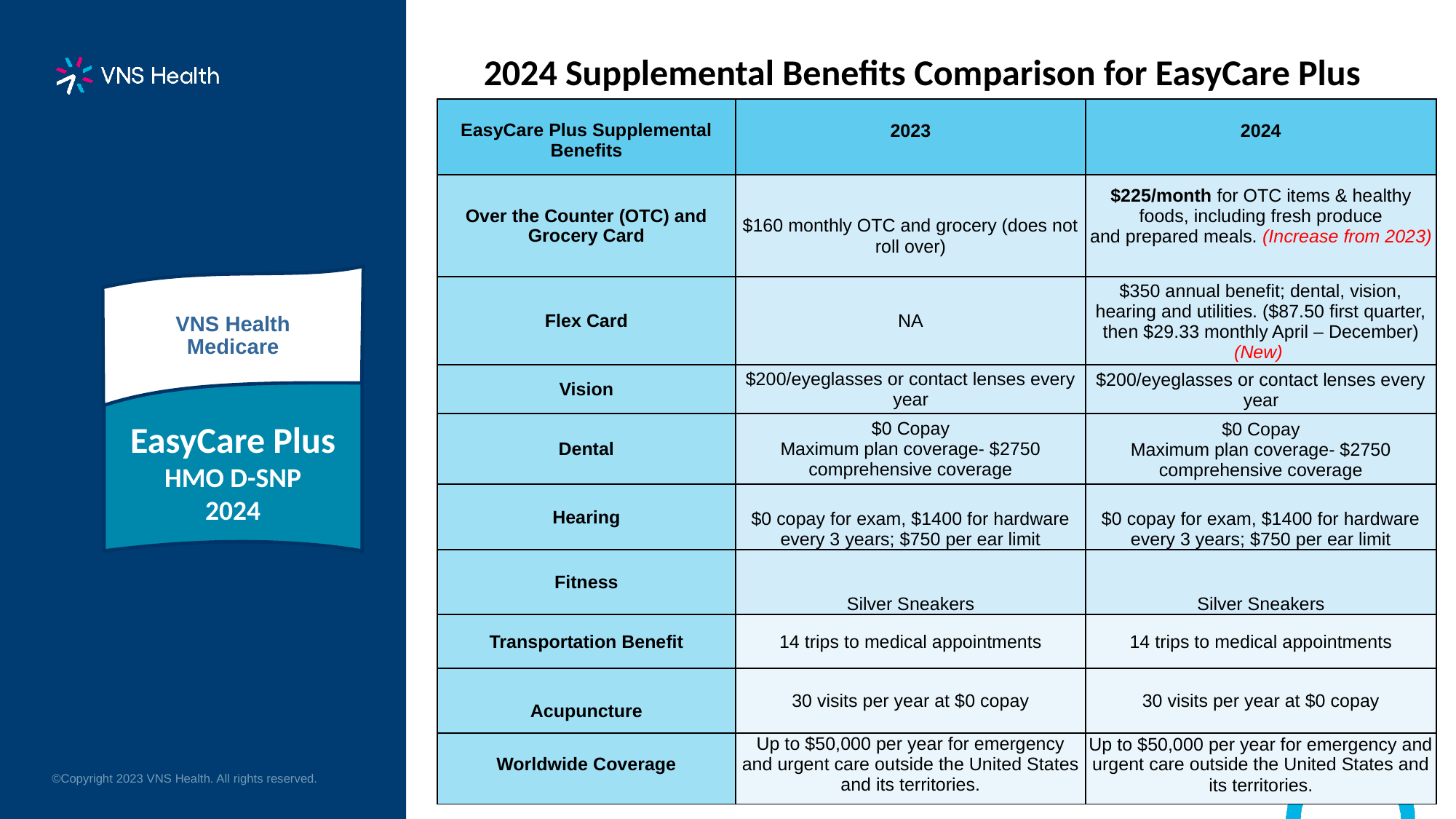

2024 Supplemental Benefits Comparison for EasyCare Plus
| EasyCare Plus Supplemental Benefits | 2023 | 2024 |
| --- | --- | --- |
| Over the Counter (OTC) and Grocery Card | $160 monthly OTC and grocery (does not roll over) | $225/month for OTC items & healthy foods, including fresh produce and prepared meals. (Increase from 2023) |
| Flex Card | NA | $350 annual benefit; dental, vision, hearing and utilities. ($87.50 first quarter, then $29.33 monthly April – December) (New) |
| Vision | $200/eyeglasses or contact lenses every year | $200/eyeglasses or contact lenses every year |
| Dental | $0 Copay Maximum plan coverage- $2750 comprehensive coverage | $0 Copay Maximum plan coverage- $2750 comprehensive coverage |
| Hearing | $0 copay for exam, $1400 for hardware every 3 years; $750 per ear limit | $0 copay for exam, $1400 for hardware every 3 years; $750 per ear limit |
| Fitness | Silver Sneakers | Silver Sneakers |
| Transportation Benefit | 14 trips to medical appointments | 14 trips to medical appointments |
| Acupuncture | 30 visits per year at $0 copay | 30 visits per year at $0 copay |
| Worldwide Coverage | Up to $50,000 per year for emergency and urgent care outside the United States and its territories. | Up to $50,000 per year for emergency and urgent care outside the United States and its territories. |

VNS Health
Medicare

EasyCare Plus
HMO D-SNP
2024

©Copyright 2023 VNS Health. All rights reserved.
19